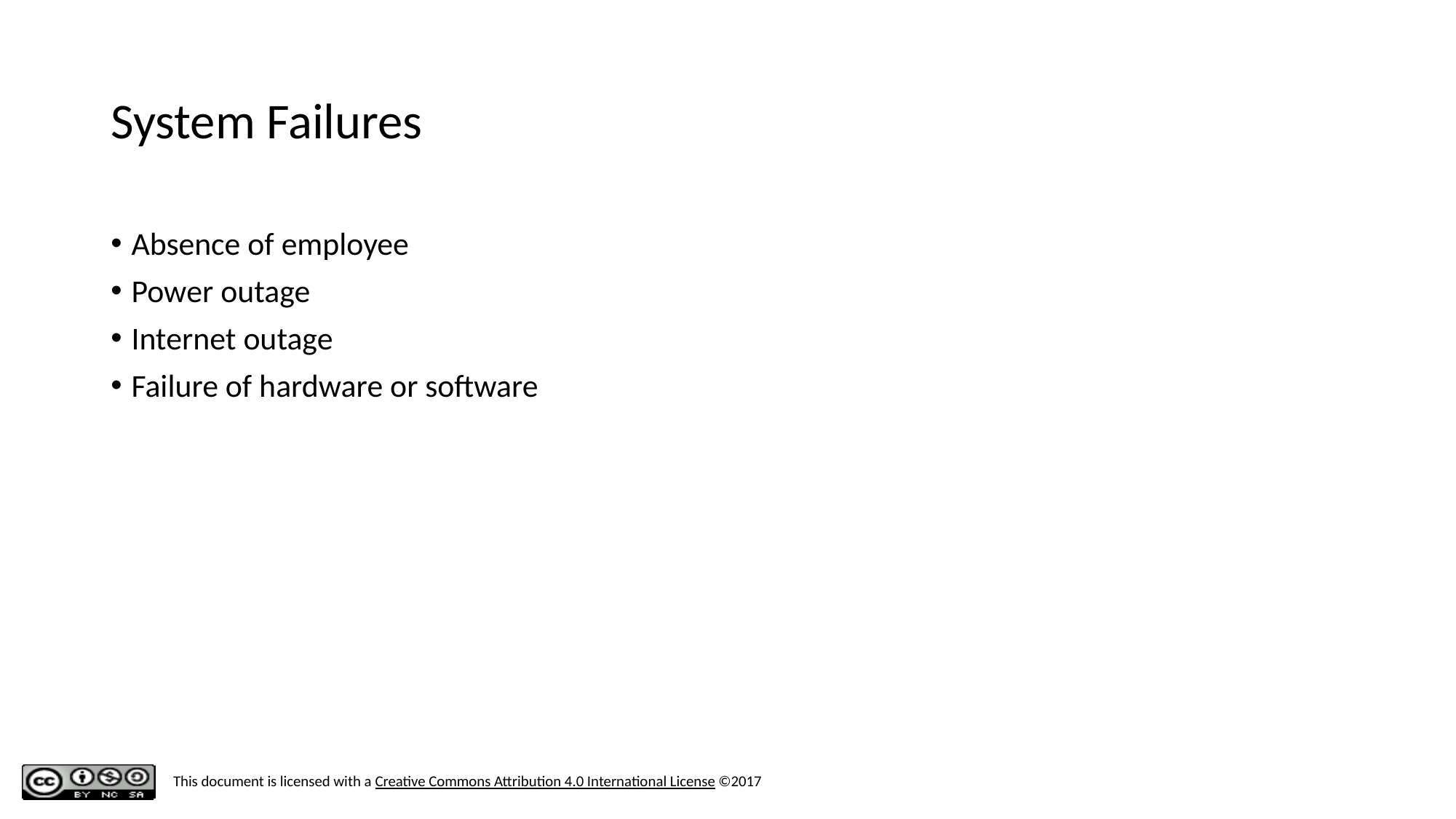

# System Failures
Absence of employee
Power outage
Internet outage
Failure of hardware or software